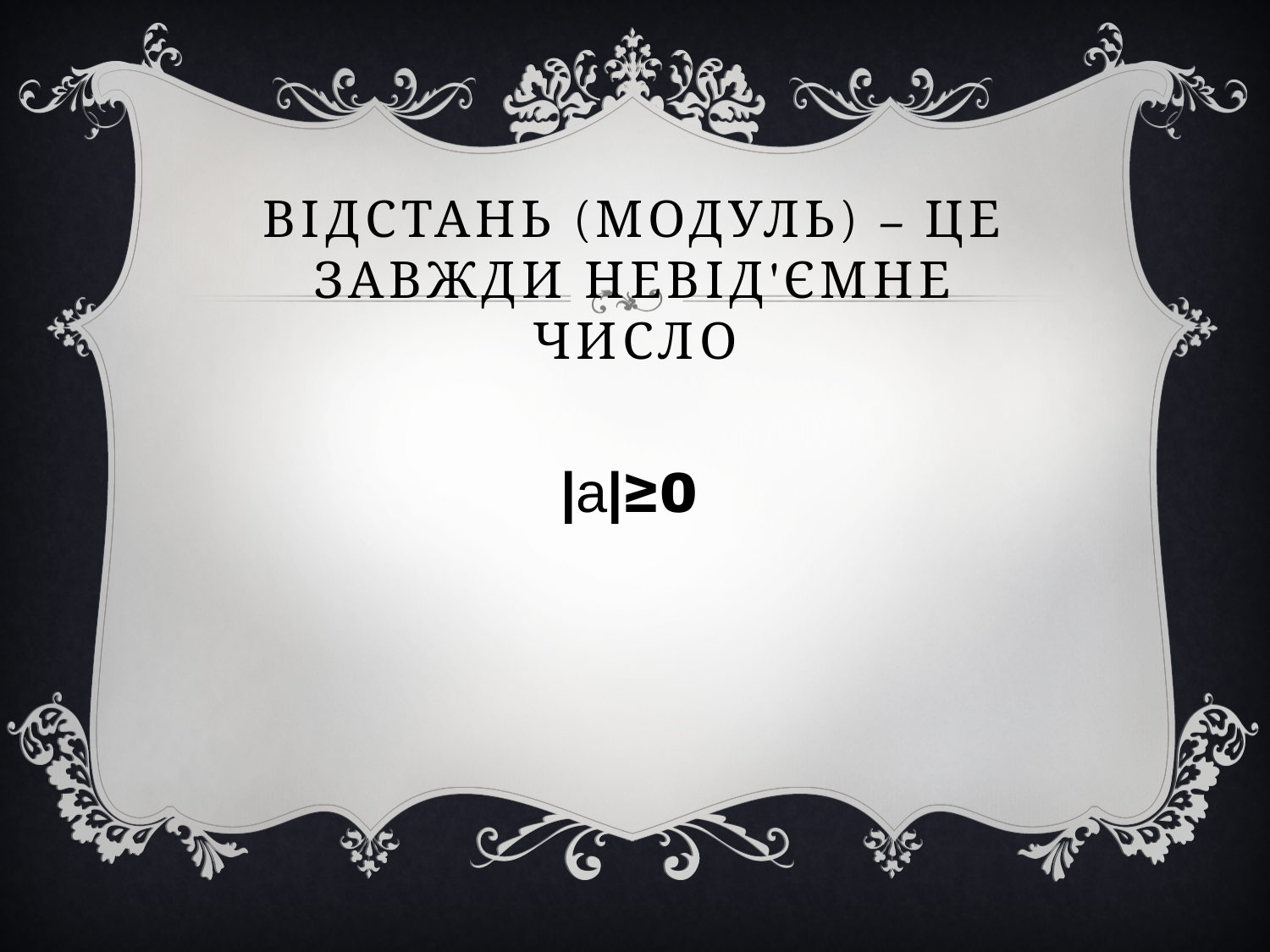

# Відстань (модуль) – це завжди невід'ємне число
|а|≥0